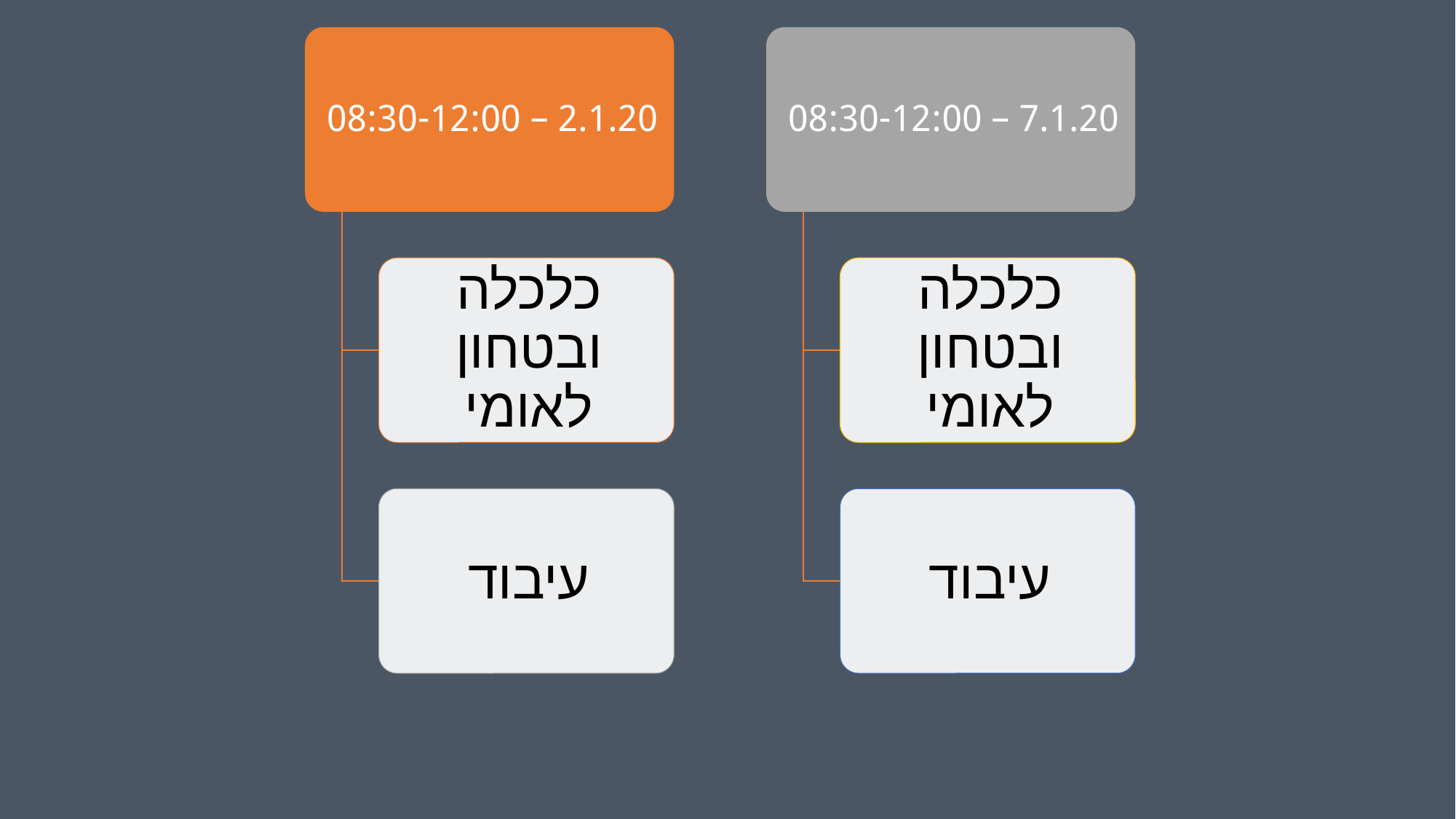

2.1.20 – 08:30-12:00
כלכלה ובטחון לאומי
עיבוד
7.1.20 – 08:30-12:00
כלכלה ובטחון לאומי
עיבוד